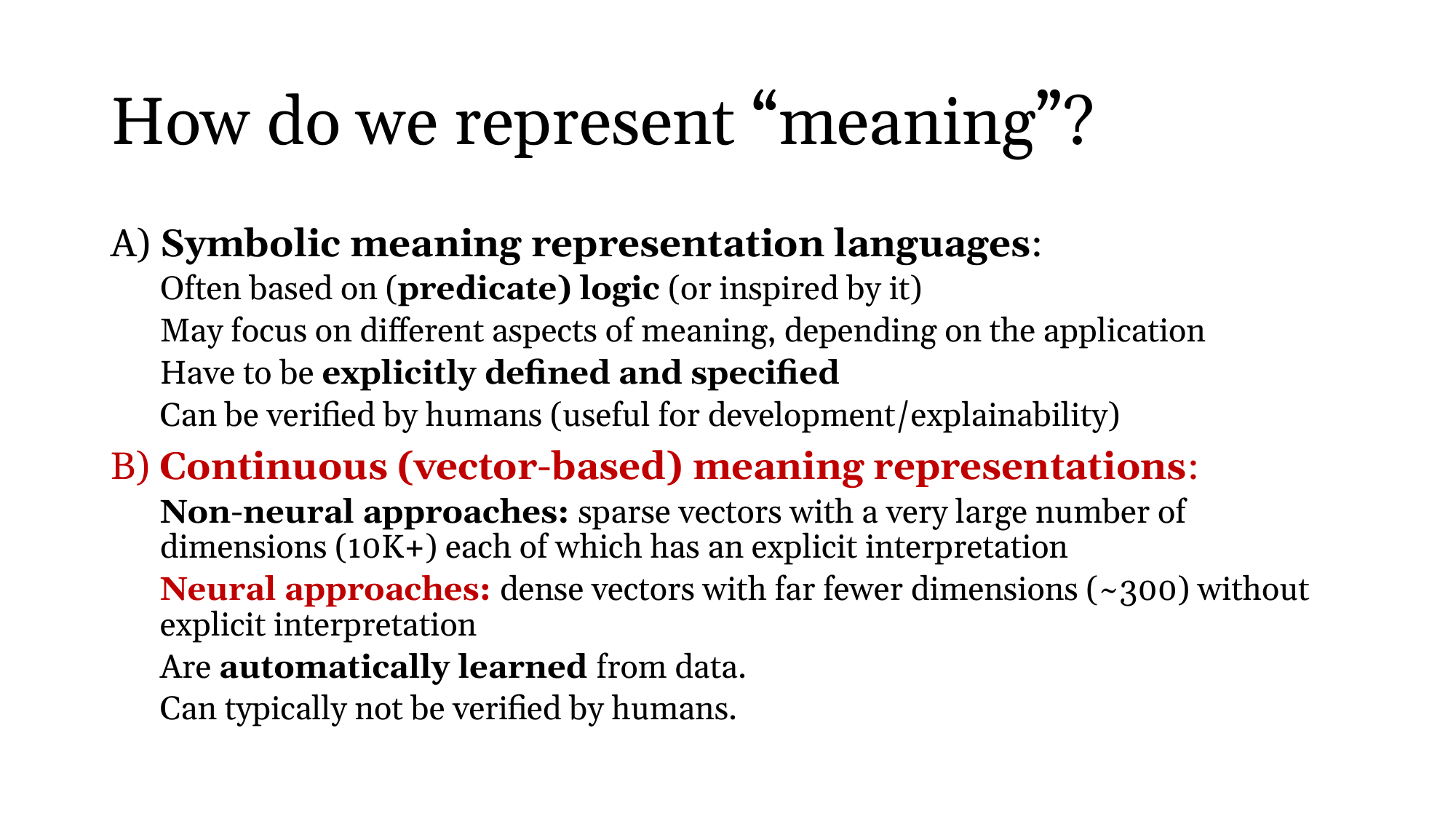

# How do we represent “meaning”?
A) Symbolic meaning representation languages:
Often based on (predicate) logic (or inspired by it)
May focus on different aspects of meaning, depending on the application
Have to be explicitly defined and specified
Can be verified by humans (useful for development/explainability)
B) Continuous (vector-based) meaning representations:
Non-neural approaches: sparse vectors with a very large number of dimensions (10K+) each of which has an explicit interpretation
Neural approaches: dense vectors with far fewer dimensions (~300) without explicit interpretation
Are automatically learned from data.
Can typically not be verified by humans.